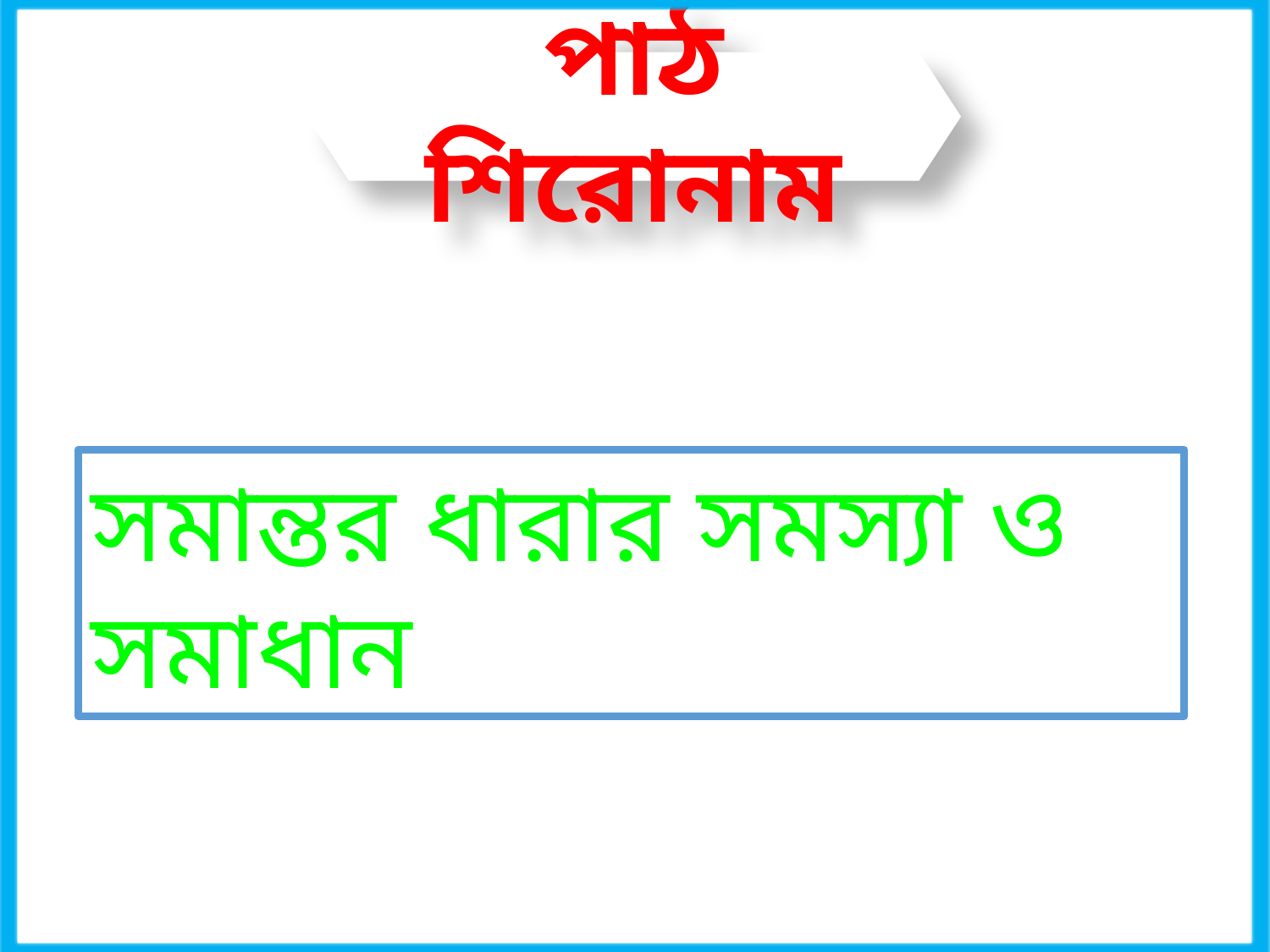

পাঠ শিরোনাম
সমান্তর ধারার সমস্যা ও সমাধান